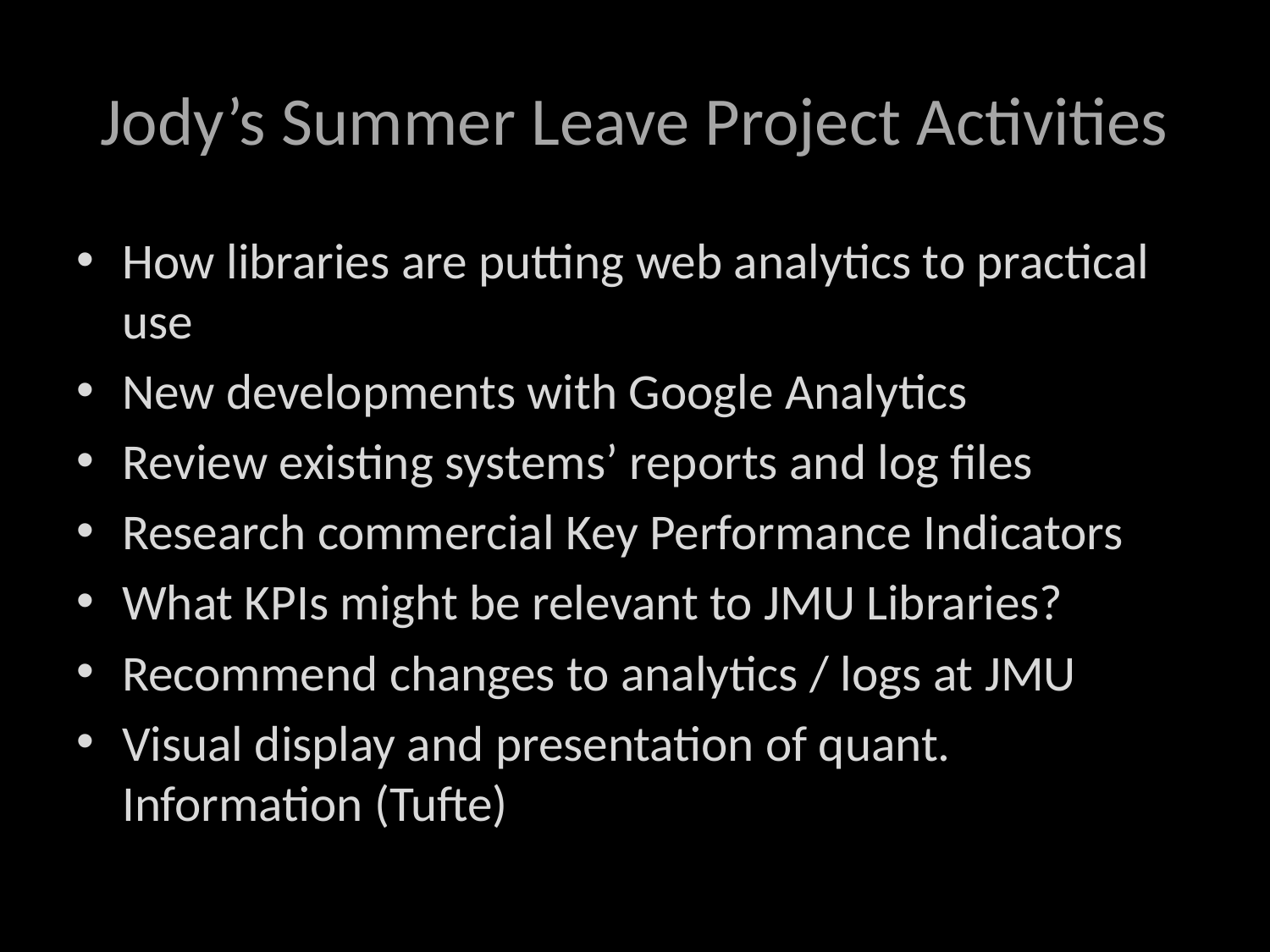

# Jody’s Summer Leave Project Activities
How libraries are putting web analytics to practical use
New developments with Google Analytics
Review existing systems’ reports and log files
Research commercial Key Performance Indicators
What KPIs might be relevant to JMU Libraries?
Recommend changes to analytics / logs at JMU
Visual display and presentation of quant. Information (Tufte)